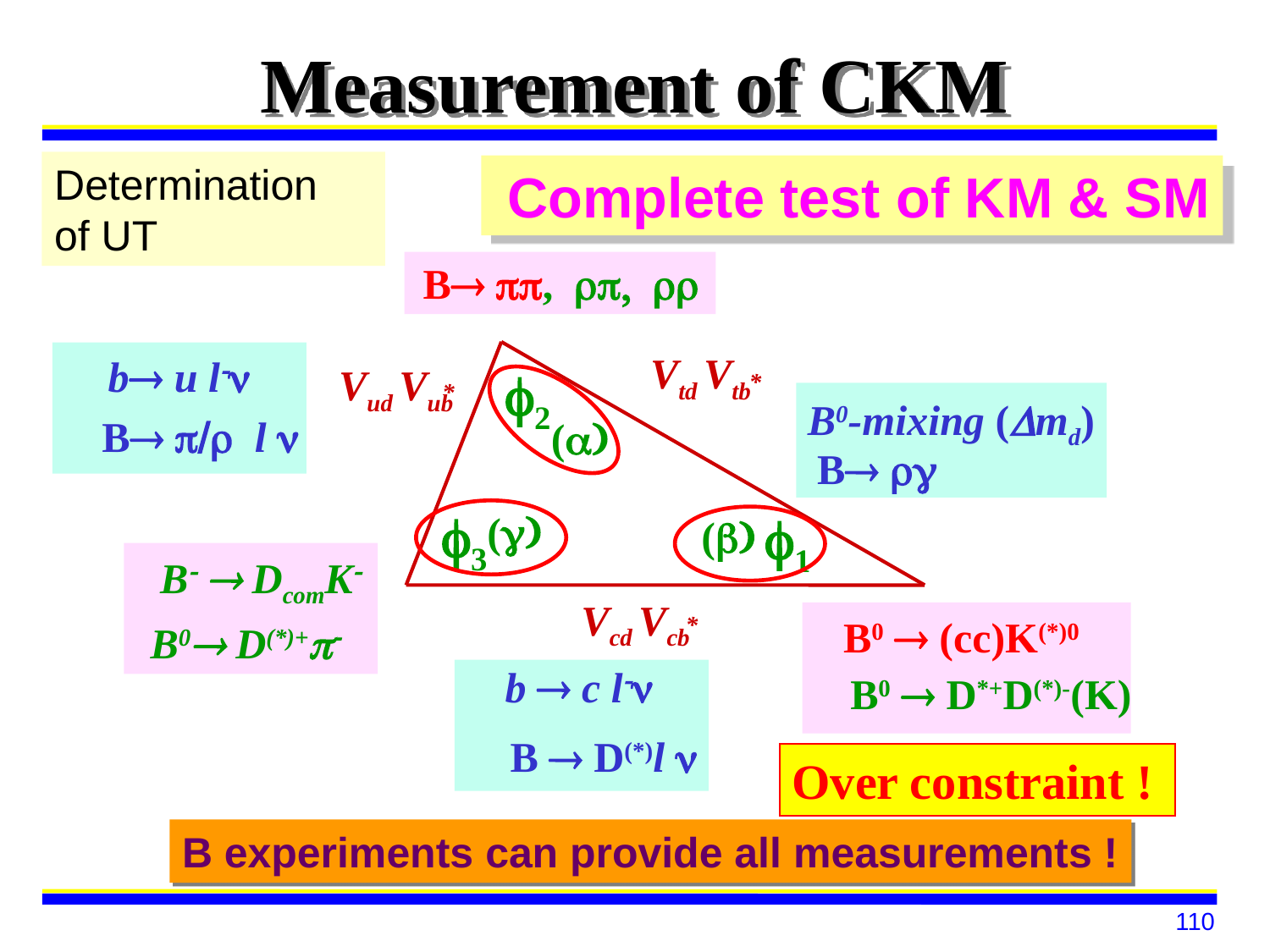

# Measurement of CKM
Determination
of UT
 Complete test of KM & SM
B→ ππ, ρπ, ρρ

*
Vtd Vtb

*

b→ u l−ν
Vud Vub
φ2

B0-mixing (Δmd)
B→ π/ρ l ν
(α)
B→ ργ
φ3
φ1
(γ)

(β)

B− → DcomK−
*

Vcd Vcb

B0 → (cc)K(*)0
B0→ D(*)+π−
b → c l−ν

B0 → D*+D(*)-(K)
B → D(*)l ν
Over constraint !
B experiments can provide all measurements !
110